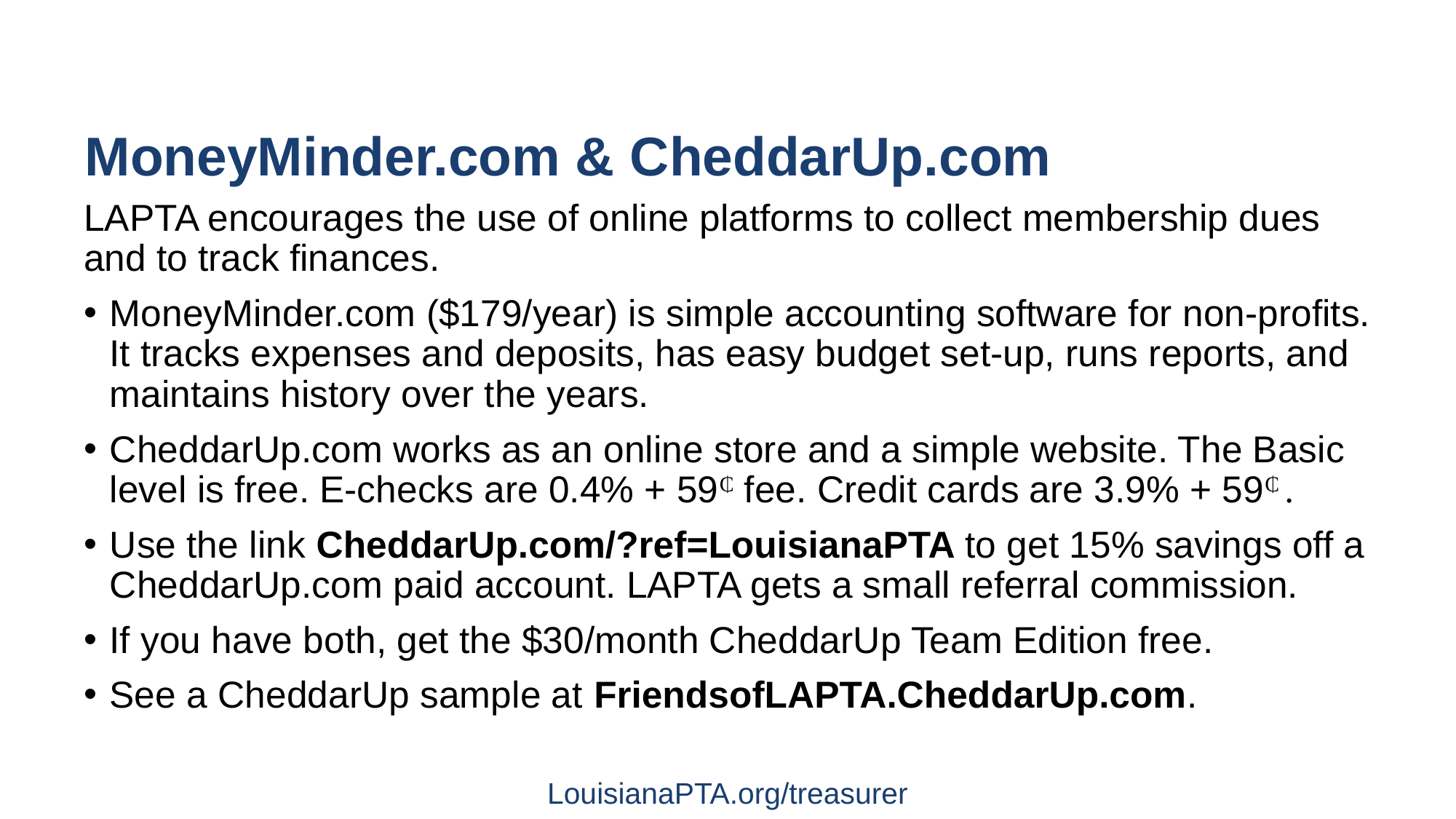

# MoneyMinder.com & CheddarUp.com
LAPTA encourages the use of online platforms to collect membership dues and to track finances.
MoneyMinder.com ($179/year) is simple accounting software for non-profits. It tracks expenses and deposits, has easy budget set-up, runs reports, and maintains history over the years.
CheddarUp.com works as an online store and a simple website. The Basic level is free. E-checks are 0.4% + 59₵ fee. Credit cards are 3.9% + 59₵ .
Use the link CheddarUp.com/?ref=LouisianaPTA to get 15% savings off a CheddarUp.com paid account. LAPTA gets a small referral commission.
If you have both, get the $30/month CheddarUp Team Edition free.
See a CheddarUp sample at FriendsofLAPTA.CheddarUp.com.

LouisianaPTA.org/treasurer